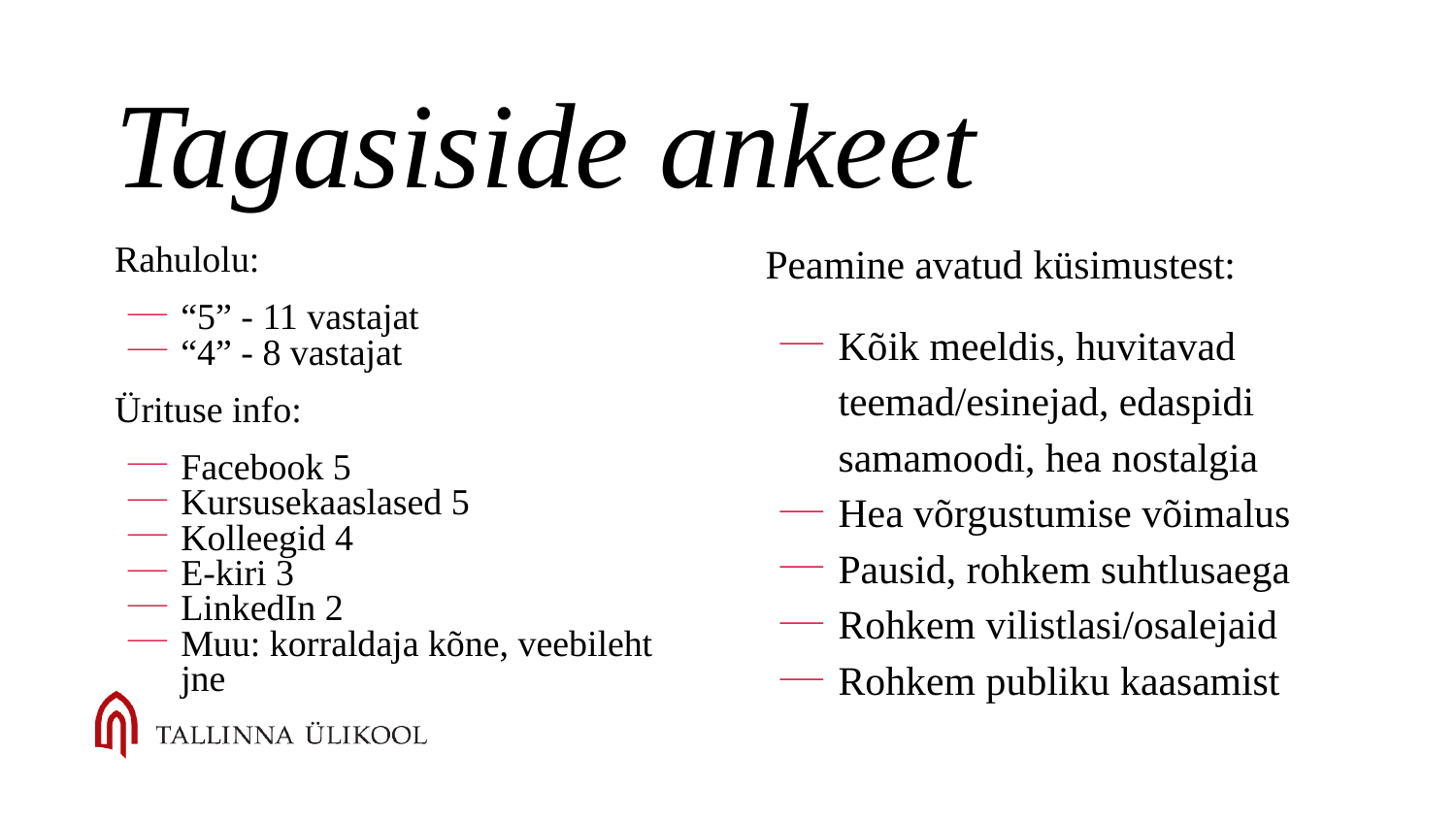

# Tagasiside ankeet
Rahulolu:
“5” - 11 vastajat
“4” - 8 vastajat
Ürituse info:
Facebook 5
Kursusekaaslased 5
Kolleegid 4
E-kiri 3
LinkedIn 2
Muu: korraldaja kõne, veebileht jne
Peamine avatud küsimustest:
Kõik meeldis, huvitavad teemad/esinejad, edaspidi samamoodi, hea nostalgia
Hea võrgustumise võimalus
Pausid, rohkem suhtlusaega
Rohkem vilistlasi/osalejaid
Rohkem publiku kaasamist